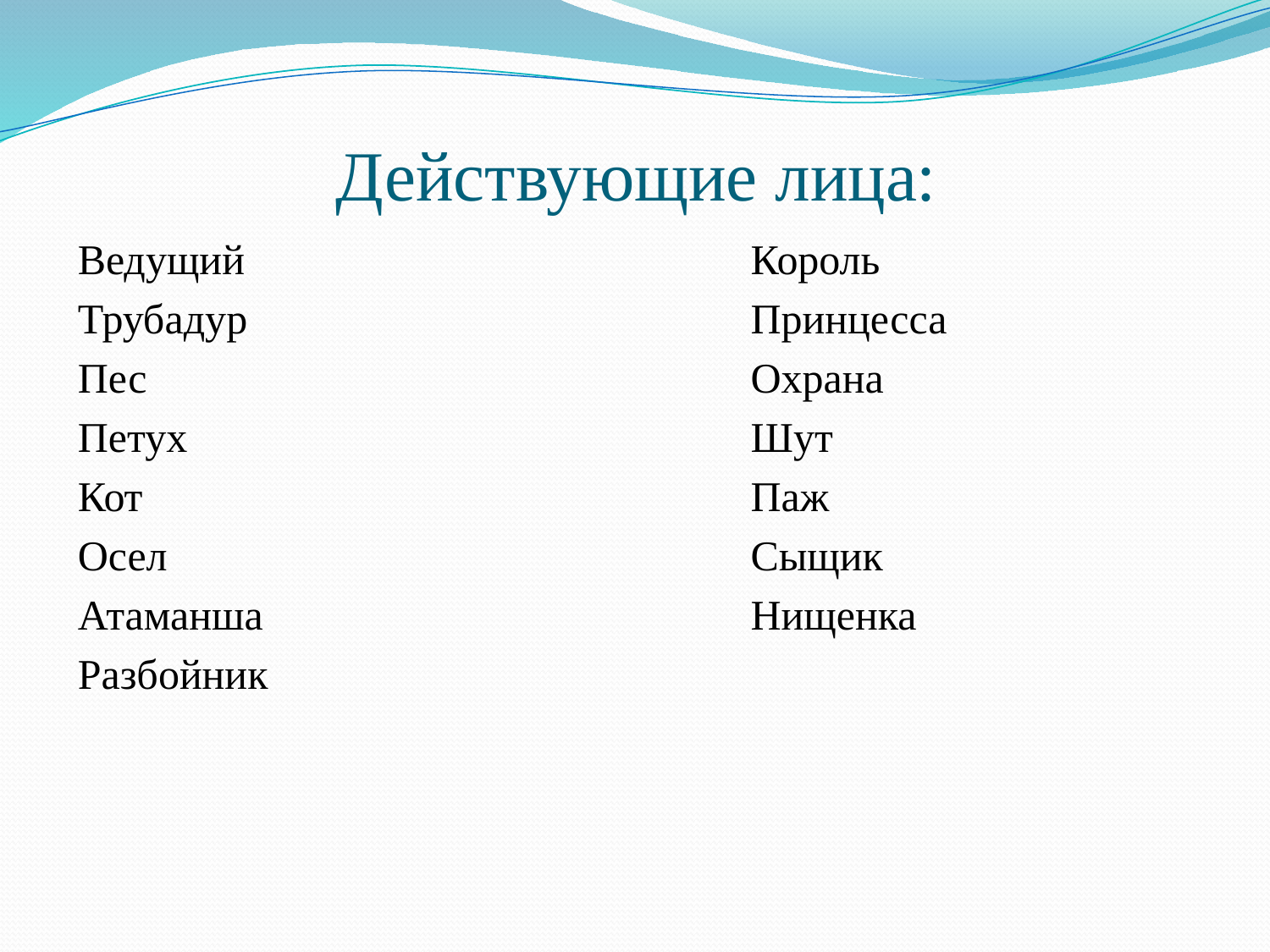

# Действующие лица:
Ведущий				Король
Трубадур				Принцесса
Пес					Охрана
Петух					Шут
Кот					Паж
Осел					Сыщик
Атаманша				Нищенка
Разбойник